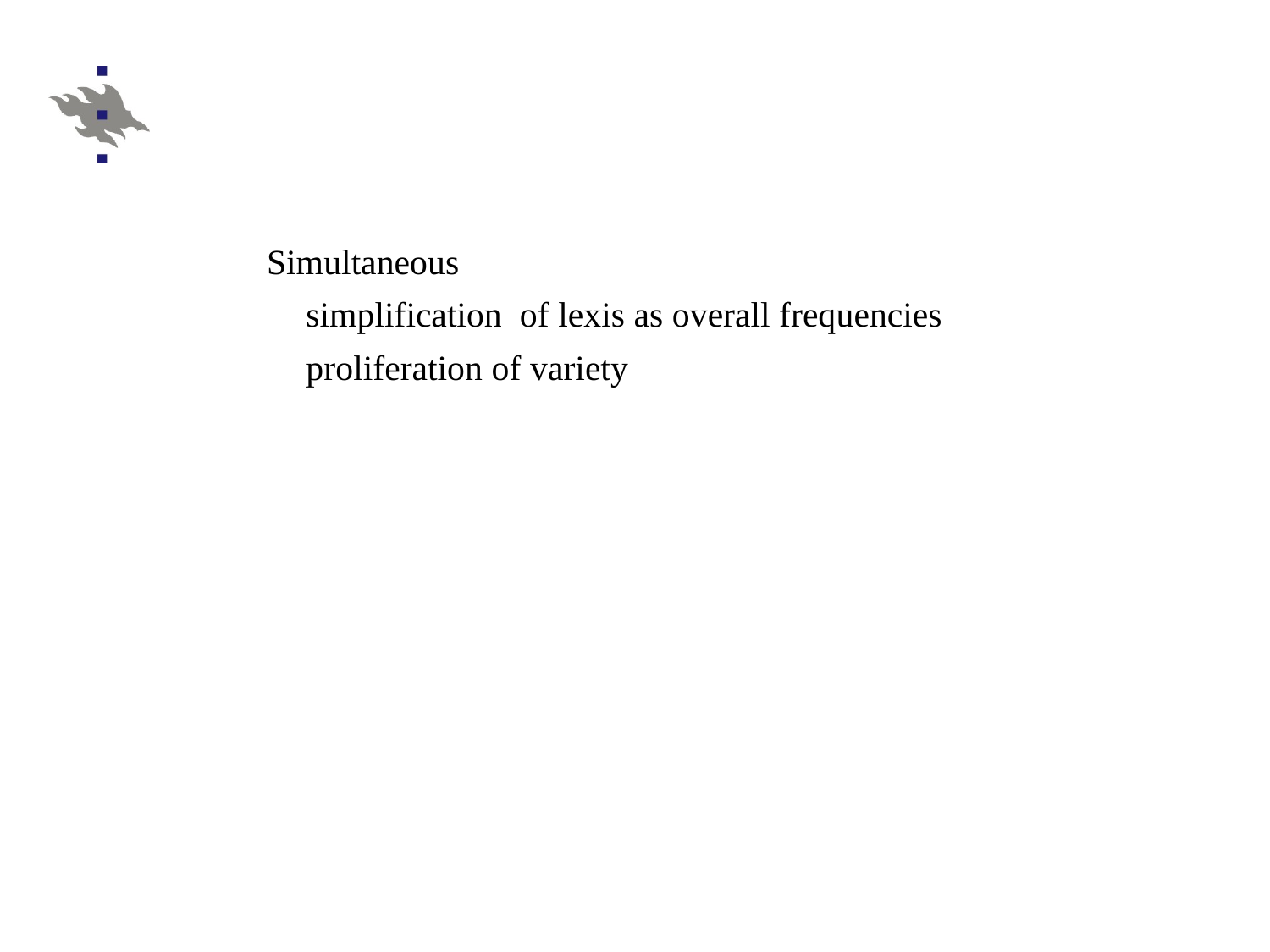

#
Simultaneous
simplification  of lexis as overall frequencies
proliferation of variety